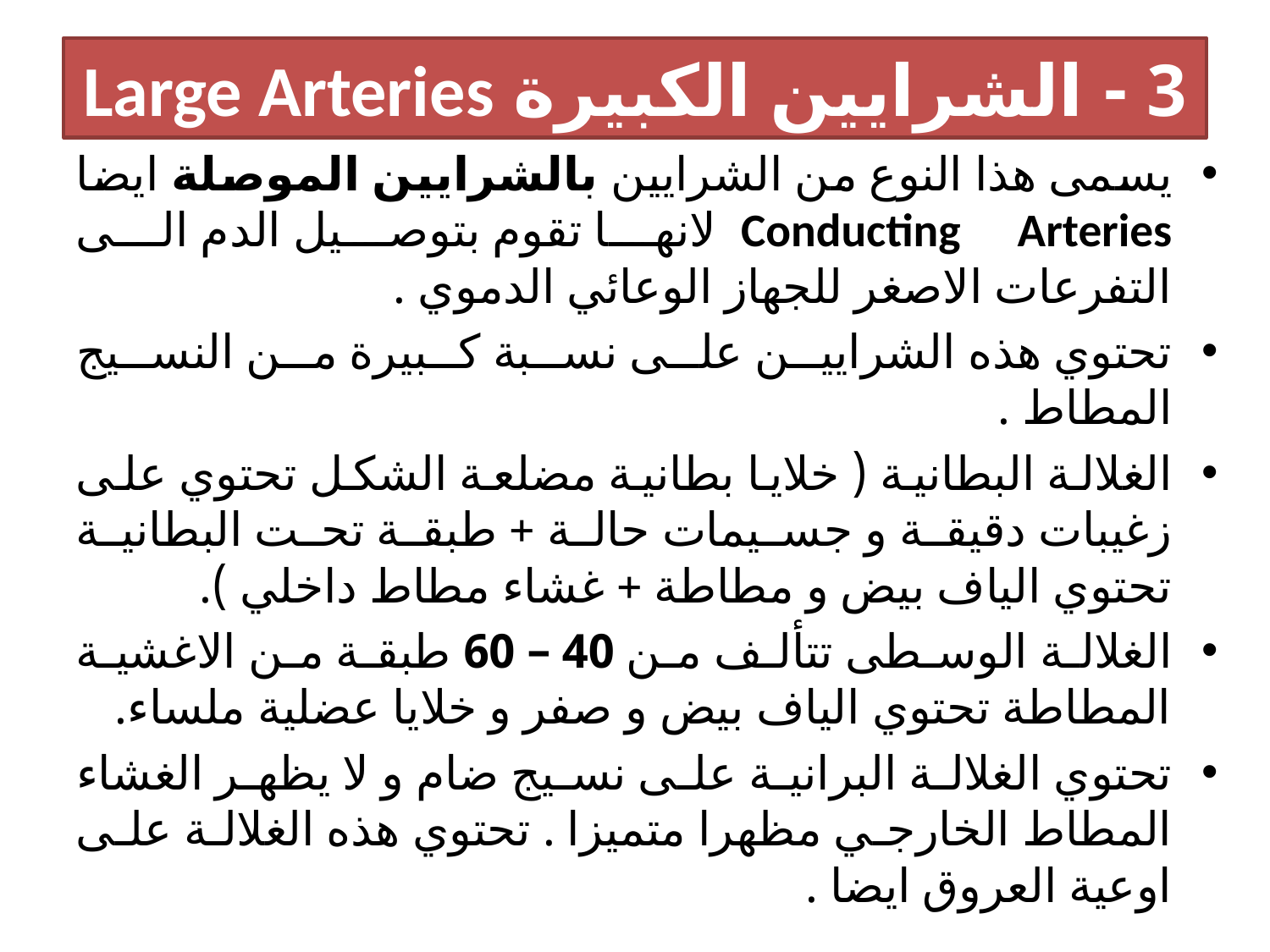

# 3 - الشرايين الكبيرة Large Arteries
يسمى هذا النوع من الشرايين بالشرايين الموصلة ايضا Conducting Arteries  لانها تقوم بتوصيل الدم الى التفرعات الاصغر للجهاز الوعائي الدموي .
تحتوي هذه الشرايين على نسبة كبيرة من النسيج المطاط .
الغلالة البطانية ( خلايا بطانية مضلعة الشكل تحتوي على زغيبات دقيقة و جسيمات حالة + طبقة تحت البطانية تحتوي الياف بيض و مطاطة + غشاء مطاط داخلي ).
الغلالة الوسطى تتألف من 40 – 60 طبقة من الاغشية المطاطة تحتوي الياف بيض و صفر و خلايا عضلية ملساء.
تحتوي الغلالة البرانية على نسيج ضام و لا يظهر الغشاء المطاط الخارجي مظهرا متميزا . تحتوي هذه الغلالة على اوعية العروق ايضا .